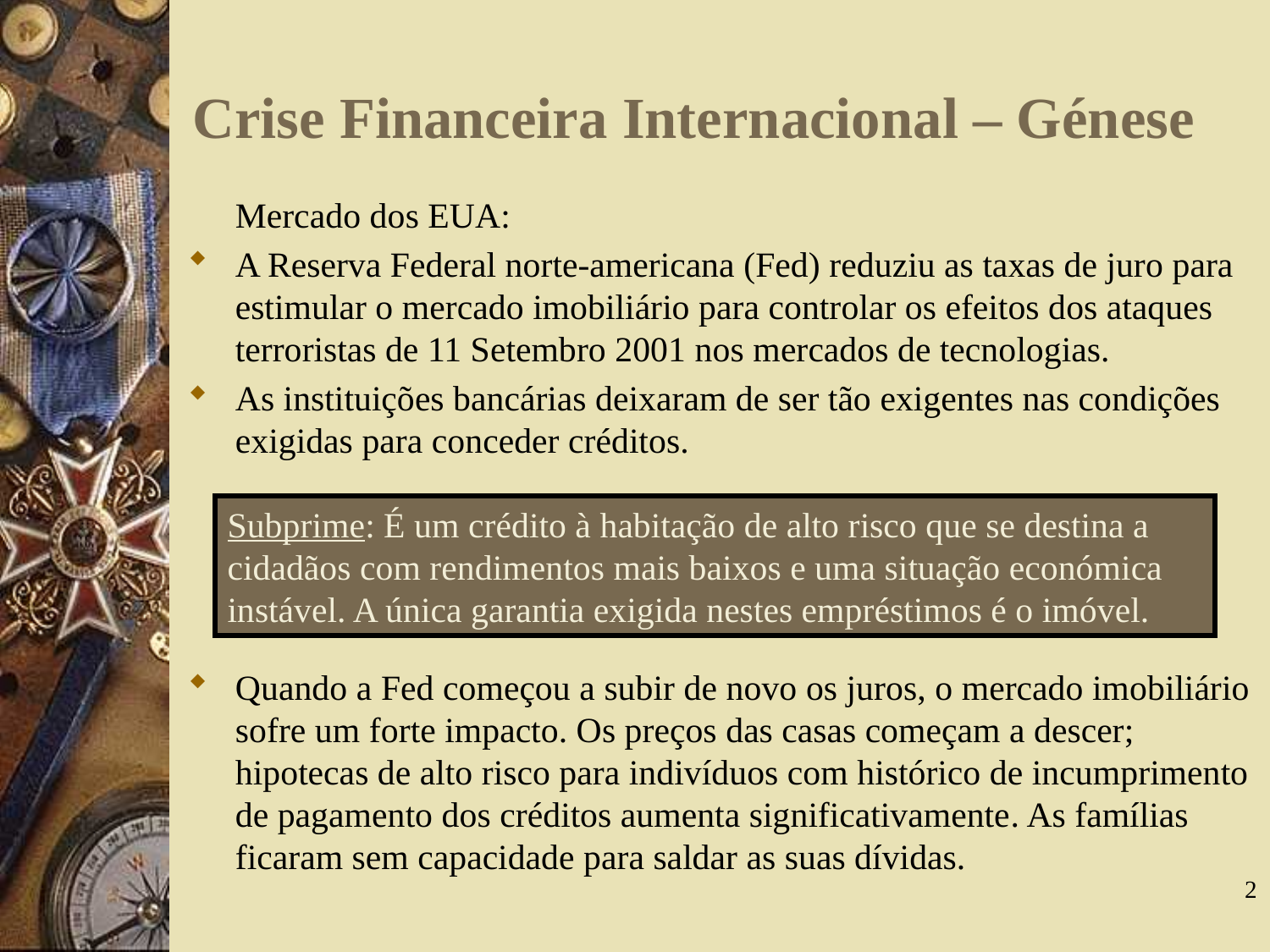

# Crise Financeira Internacional – Génese
	Mercado dos EUA:
A Reserva Federal norte-americana (Fed) reduziu as taxas de juro para estimular o mercado imobiliário para controlar os efeitos dos ataques terroristas de 11 Setembro 2001 nos mercados de tecnologias.
As instituições bancárias deixaram de ser tão exigentes nas condições exigidas para conceder créditos.

Quando a Fed começou a subir de novo os juros, o mercado imobiliário sofre um forte impacto. Os preços das casas começam a descer; hipotecas de alto risco para indivíduos com histórico de incumprimento de pagamento dos créditos aumenta significativamente. As famílias ficaram sem capacidade para saldar as suas dívidas.
Subprime: É um crédito à habitação de alto risco que se destina a cidadãos com rendimentos mais baixos e uma situação económica instável. A única garantia exigida nestes empréstimos é o imóvel.
2